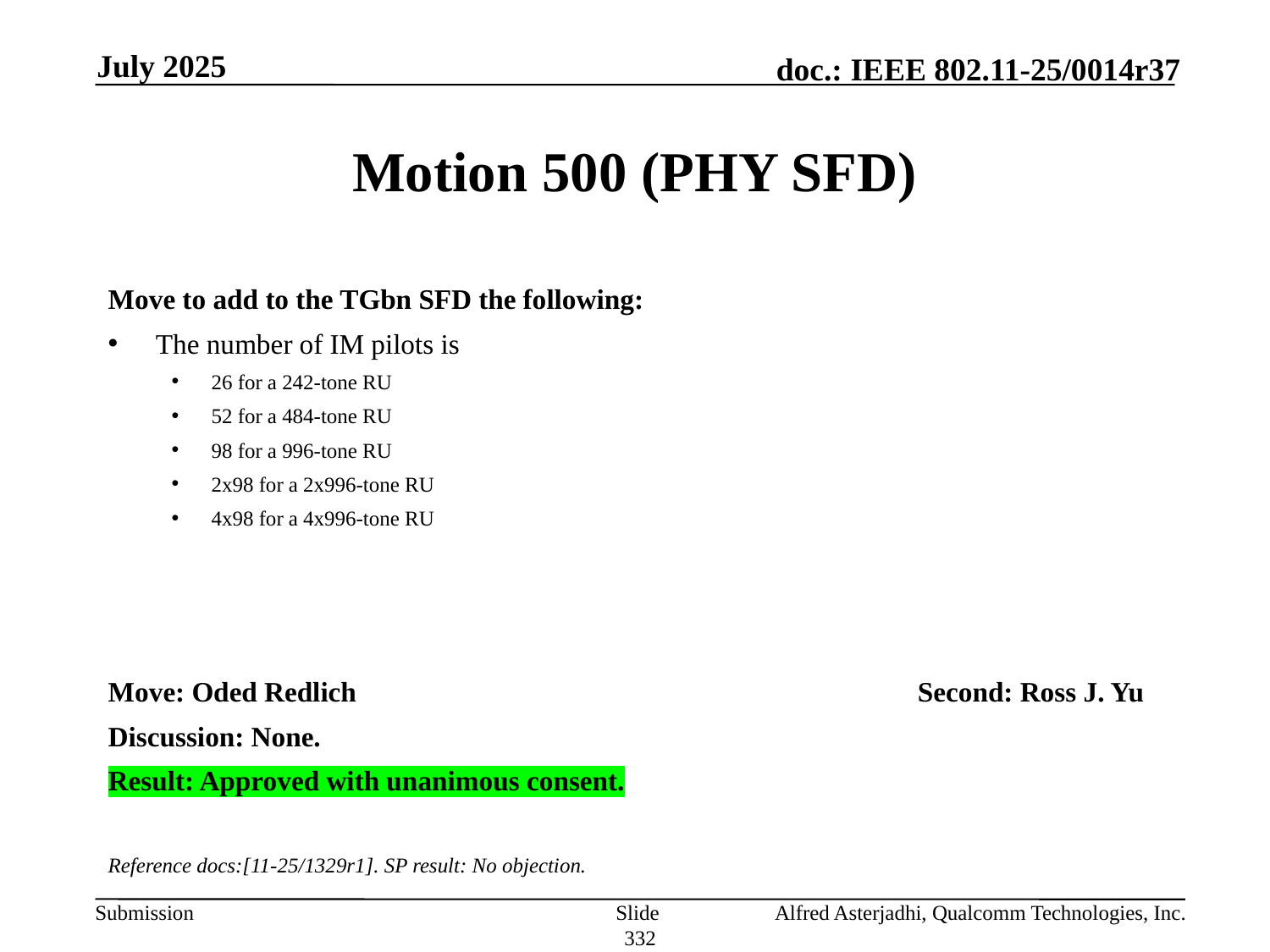

July 2025
# Motion 500 (PHY SFD)
Move to add to the TGbn SFD the following:
The number of IM pilots is
26 for a 242-tone RU
52 for a 484-tone RU
98 for a 996-tone RU
2x98 for a 2x996-tone RU
4x98 for a 4x996-tone RU

Move: Oded Redlich					Second: Ross J. Yu
Discussion: None.
Result: Approved with unanimous consent.

Reference docs:[11-25/1329r1]. SP result: No objection.

Slide 332
Alfred Asterjadhi, Qualcomm Technologies, Inc.